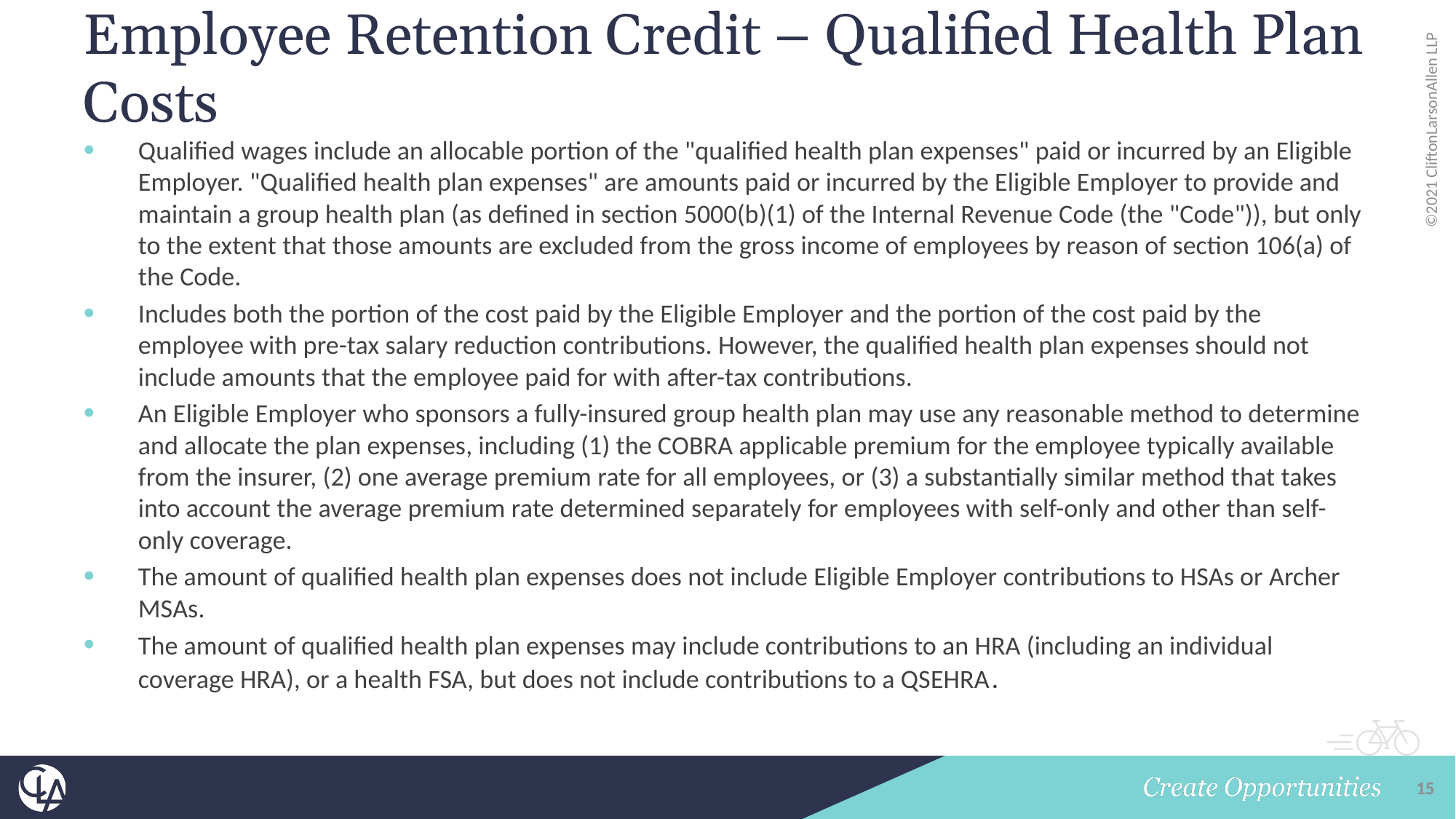

# Employee Retention Credit – Qualified Health Plan Costs
Qualified wages include an allocable portion of the "qualified health plan expenses" paid or incurred by an Eligible Employer. "Qualified health plan expenses" are amounts paid or incurred by the Eligible Employer to provide and maintain a group health plan (as defined in section 5000(b)(1) of the Internal Revenue Code (the "Code")), but only to the extent that those amounts are excluded from the gross income of employees by reason of section 106(a) of the Code.
Includes both the portion of the cost paid by the Eligible Employer and the portion of the cost paid by the employee with pre-tax salary reduction contributions. However, the qualified health plan expenses should not include amounts that the employee paid for with after-tax contributions.
An Eligible Employer who sponsors a fully-insured group health plan may use any reasonable method to determine and allocate the plan expenses, including (1) the COBRA applicable premium for the employee typically available from the insurer, (2) one average premium rate for all employees, or (3) a substantially similar method that takes into account the average premium rate determined separately for employees with self-only and other than self-only coverage.
The amount of qualified health plan expenses does not include Eligible Employer contributions to HSAs or Archer MSAs.
The amount of qualified health plan expenses may include contributions to an HRA (including an individual coverage HRA), or a health FSA, but does not include contributions to a QSEHRA.

15